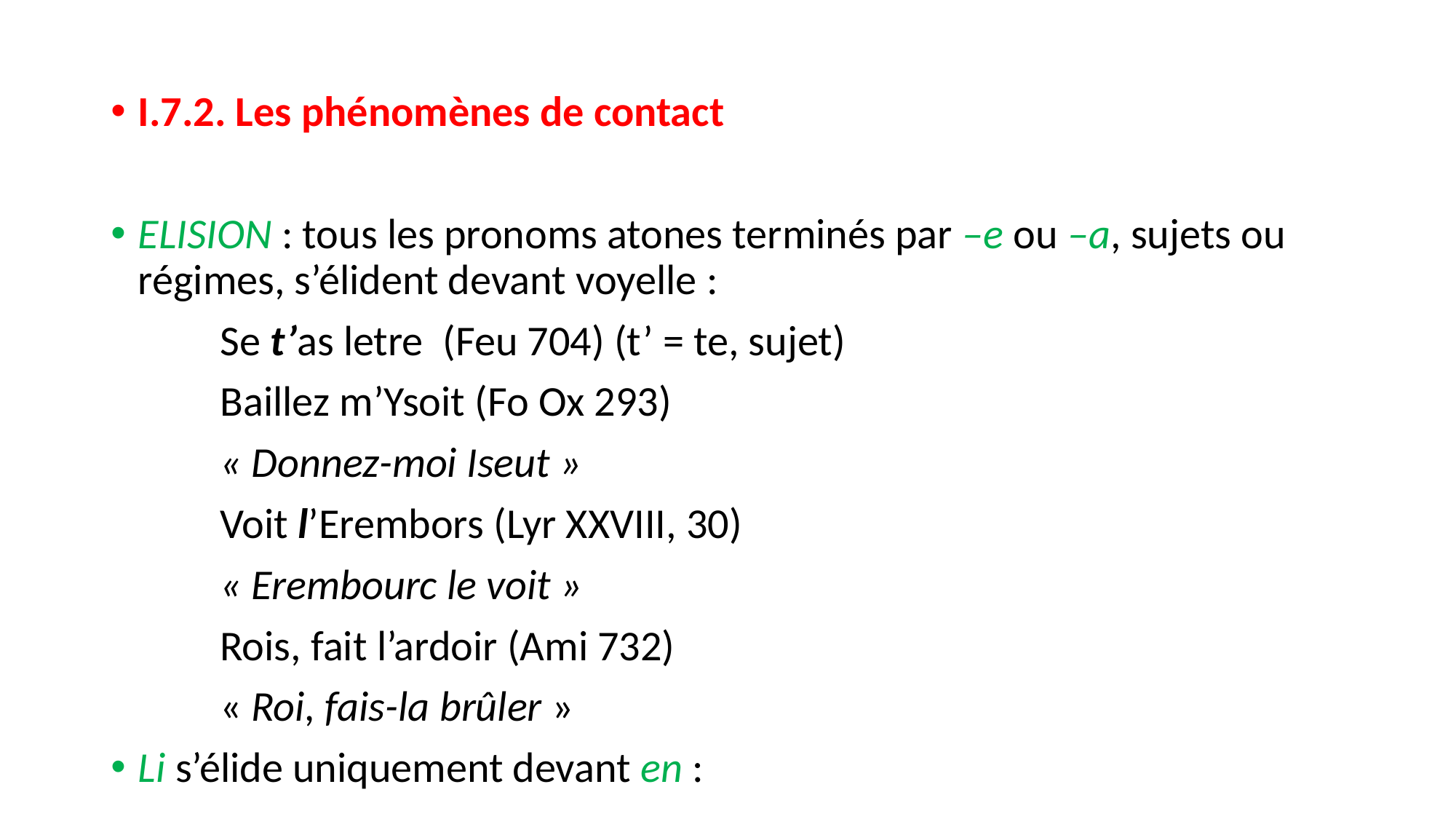

I.7.2. Les phénomènes de contact

ELISION : tous les pronoms atones terminés par –e ou –a, sujets ou régimes, s’élident devant voyelle :
	Se t’as letre  (Feu 704) (t’ = te, sujet)
	Baillez m’Ysoit (Fo Ox 293)
	« Donnez-moi Iseut »
	Voit l’Erembors (Lyr XXVIII, 30)
	« Erembourc le voit »
	Rois, fait l’ardoir (Ami 732)
	« Roi, fais-la brûler »
Li s’élide uniquement devant en :